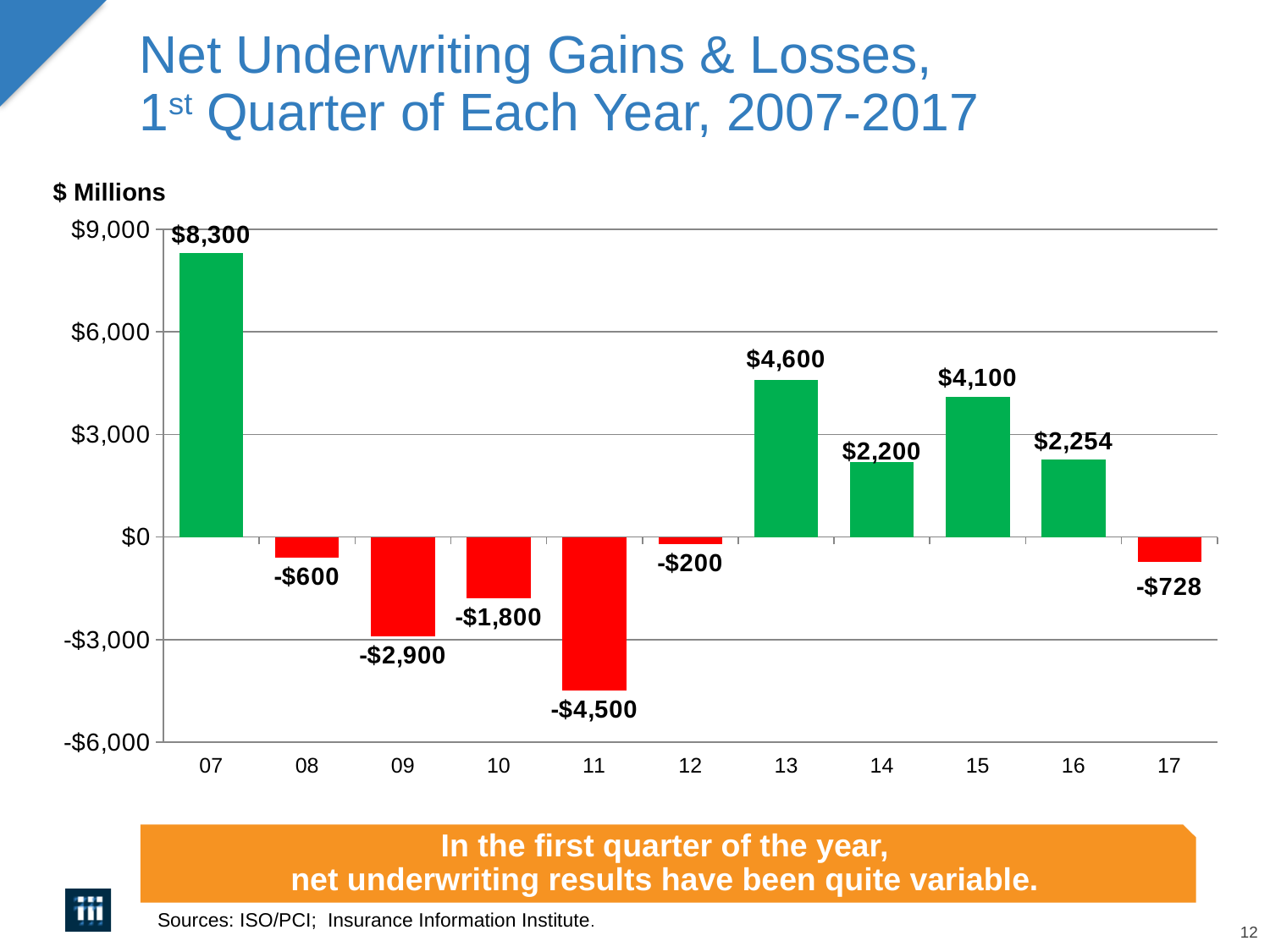

# Net Underwriting Gains & Losses, 1st Quarter of Each Year, 2007-2017
$ Millions

### Chart

| Category | Statutory U/W results ($millions) |
|---|---|
| 07 | 8300.0 |
| 08 | -600.0 |
| 09 | -2900.0 |
| 10 | -1800.0 |
| 11 | -4500.0 |
| 12 | -200.0 |
| 13 | 4600.0 |
| 14 | 2200.0 |
| 15 | 4100.0 |
| 16 | 2254.0 |
| 17 | -728.0 |
In the first quarter of the year,
net underwriting results have been quite variable.

Sources: ISO/PCI;  Insurance Information Institute.